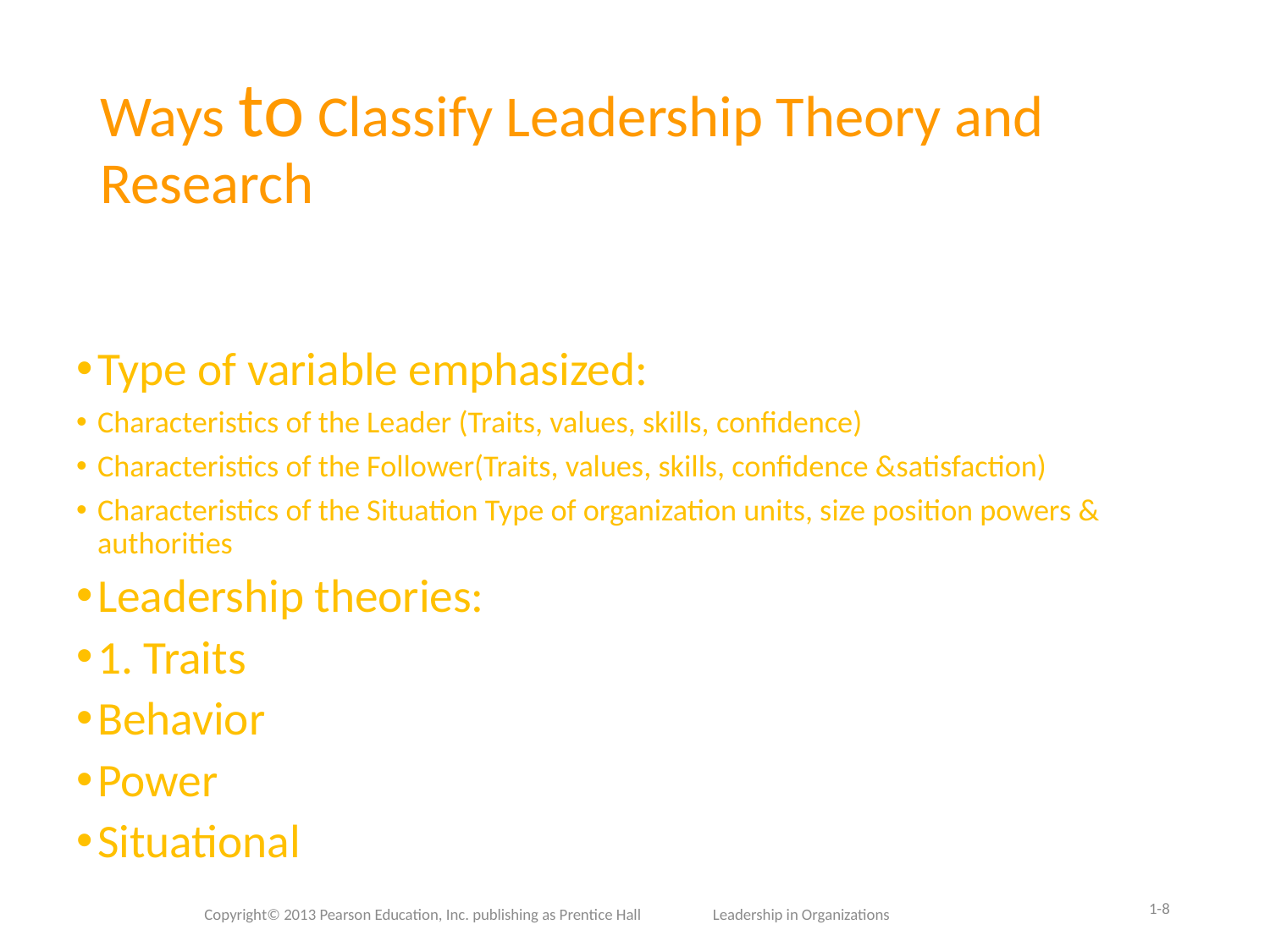

# Ways to Classify Leadership Theory and Research
Type of variable emphasized:
Characteristics of the Leader (Traits, values, skills, confidence)
Characteristics of the Follower(Traits, values, skills, confidence &satisfaction)
Characteristics of the Situation Type of organization units, size position powers & authorities
Leadership theories:
1. Traits
Behavior
Power
Situational
1-8
Copyright© 2013 Pearson Education, Inc. publishing as Prentice Hall                    Leadership in Organizations